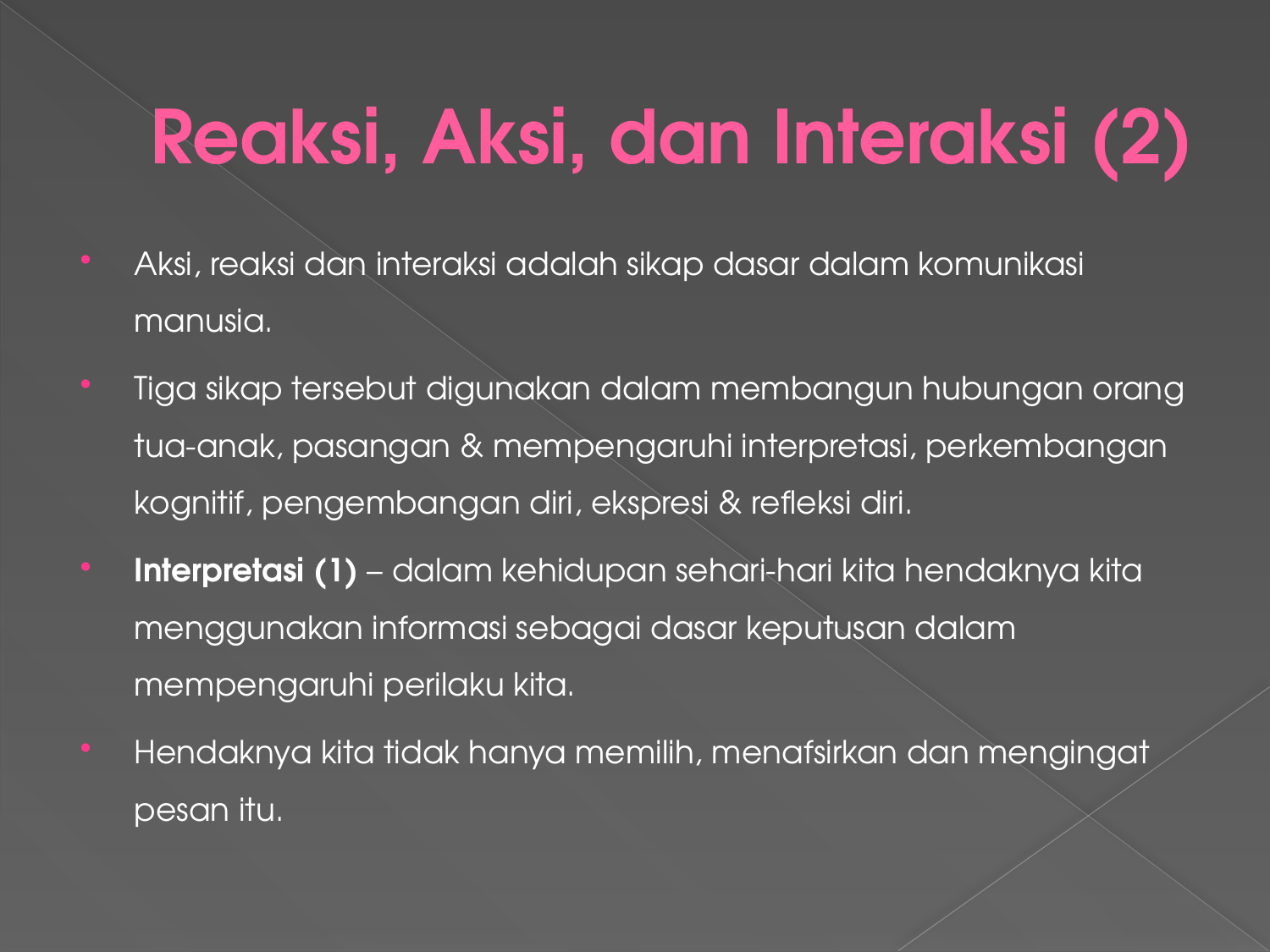

# Reaksi, Aksi, dan Interaksi (2)
Aksi, reaksi dan interaksi adalah sikap dasar dalam komunikasi manusia.
Tiga sikap tersebut digunakan dalam membangun hubungan orang tua-anak, pasangan & mempengaruhi interpretasi, perkembangan kognitif, pengembangan diri, ekspresi & refleksi diri.
Interpretasi (1) – dalam kehidupan sehari-hari kita hendaknya kita menggunakan informasi sebagai dasar keputusan dalam mempengaruhi perilaku kita.
Hendaknya kita tidak hanya memilih, menafsirkan dan mengingat pesan itu.